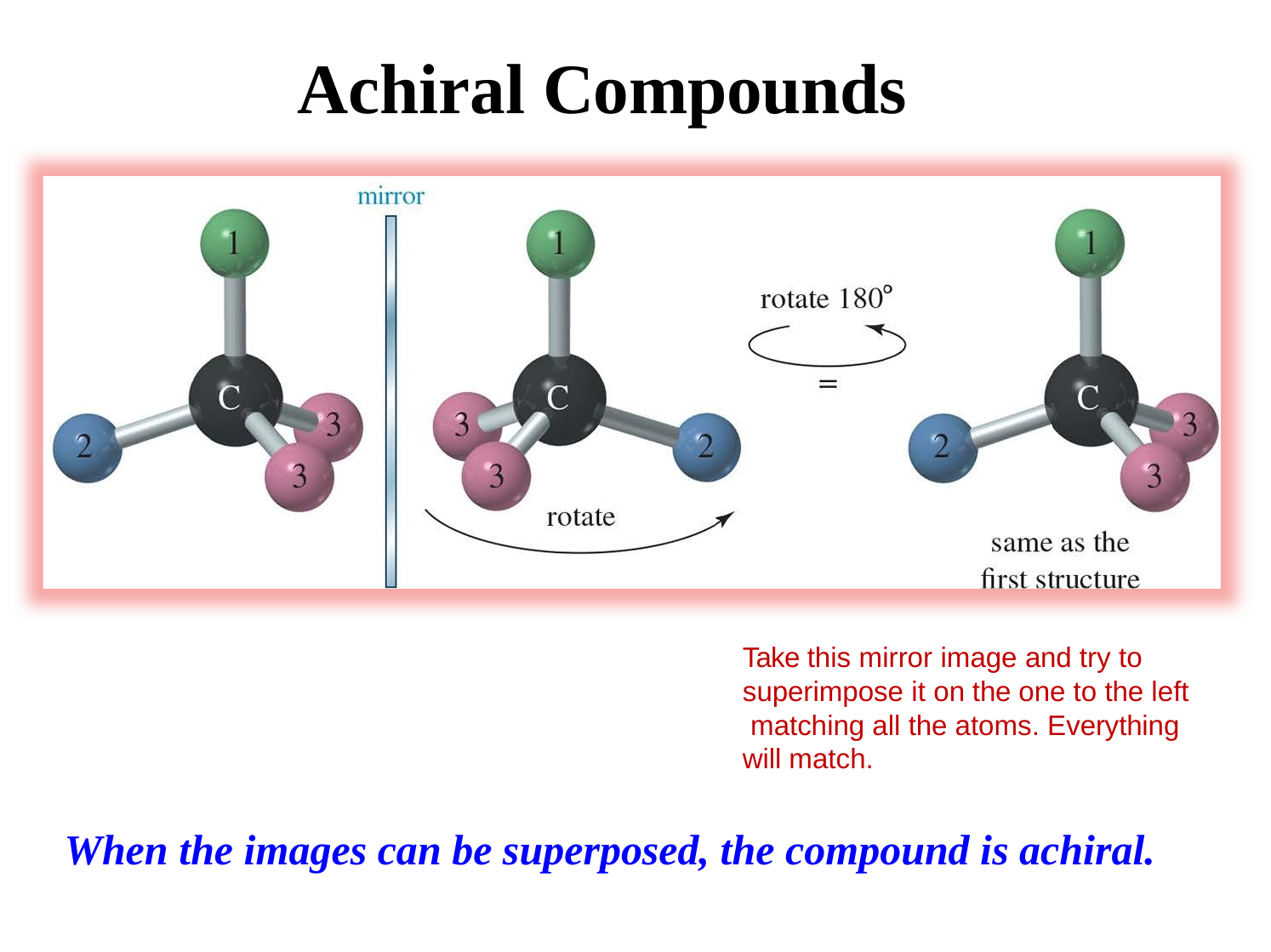

# Achiral Compounds

Take this mirror image and try to  superimpose it on the one to the left  matching all the atoms. Everything  will match.

When the images can be superposed, the compound is achiral.